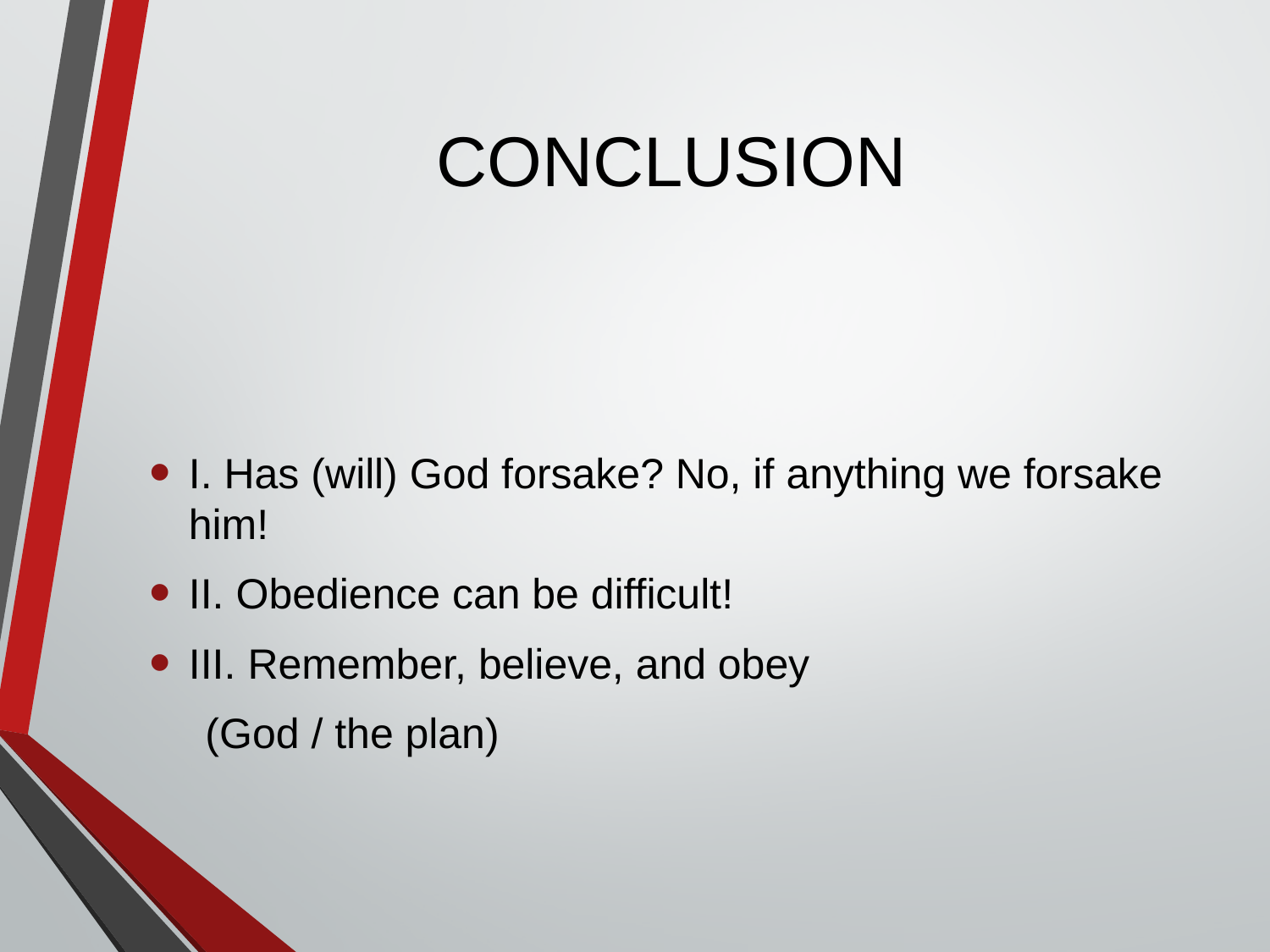

# CONCLUSION

I. Has (will) God forsake? No, if anything we forsake him!
II. Obedience can be difficult!
III. Remember, believe, and obey
    (God / the plan)